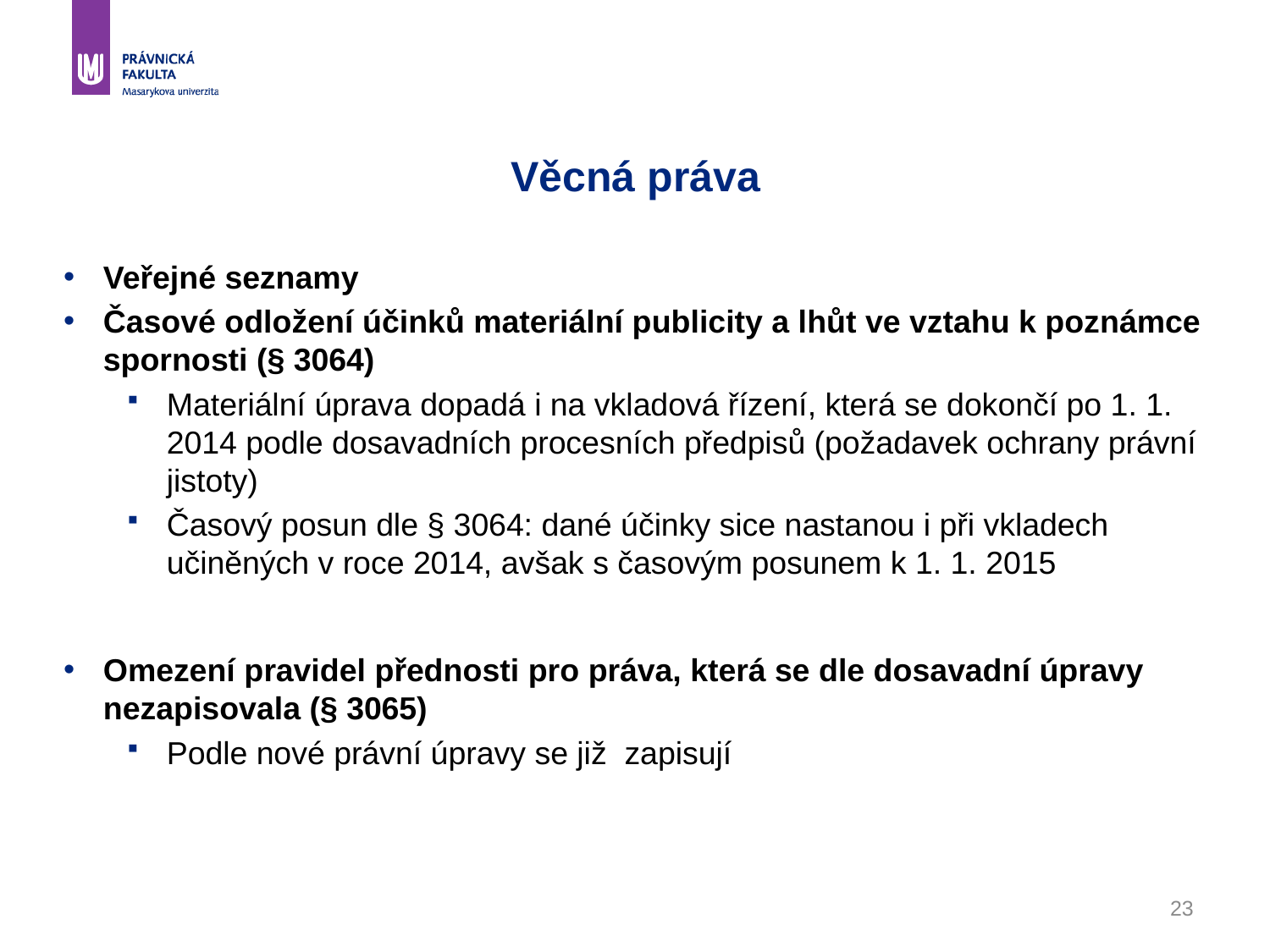

# Věcná práva

Veřejné seznamy
Časové odložení účinků materiální publicity a lhůt ve vztahu k poznámce spornosti (§ 3064)
Materiální úprava dopadá i na vkladová řízení, která se dokončí po 1. 1. 2014 podle dosavadních procesních předpisů (požadavek ochrany právní jistoty)
Časový posun dle § 3064: dané účinky sice nastanou i při vkladech učiněných v roce 2014, avšak s časovým posunem k 1. 1. 2015

Omezení pravidel přednosti pro práva, která se dle dosavadní úpravy nezapisovala (§ 3065)
Podle nové právní úpravy se již  zapisují
23